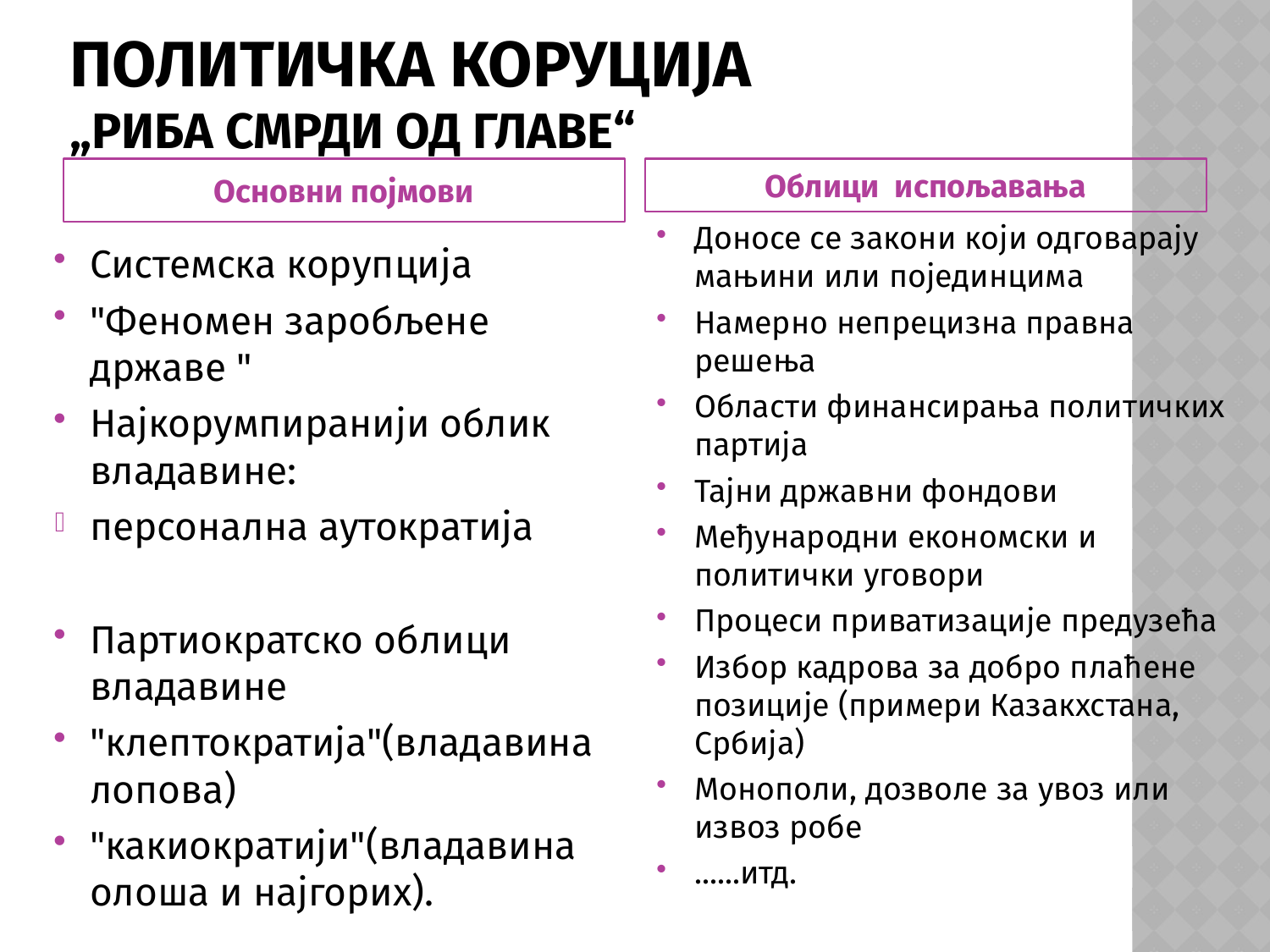

# Политичка коруција „риба смрди од главе“
Основни појмови
Облици  испољавања
Доносе се закони који одговарају мањини или појединцима
Намерно непрецизна правна решења
Области финансирања политичких партија
Тајни државни фондови
Међународни економски и политички уговори
Процеси приватизације предузећа
Избор кадрова за добро плаћене позиције (примери Казакхстана, Србија)
Монополи, дозволе за увоз или извоз робе
......итд.
Системска корупција
"Феномен заробљене државе "
Најкорумпиранији облик владавине:
персонална аутократија

Партиократско облици владавине
"клептократија"(владавина лопова)
"какиократији"(владавина олоша и најгорих).